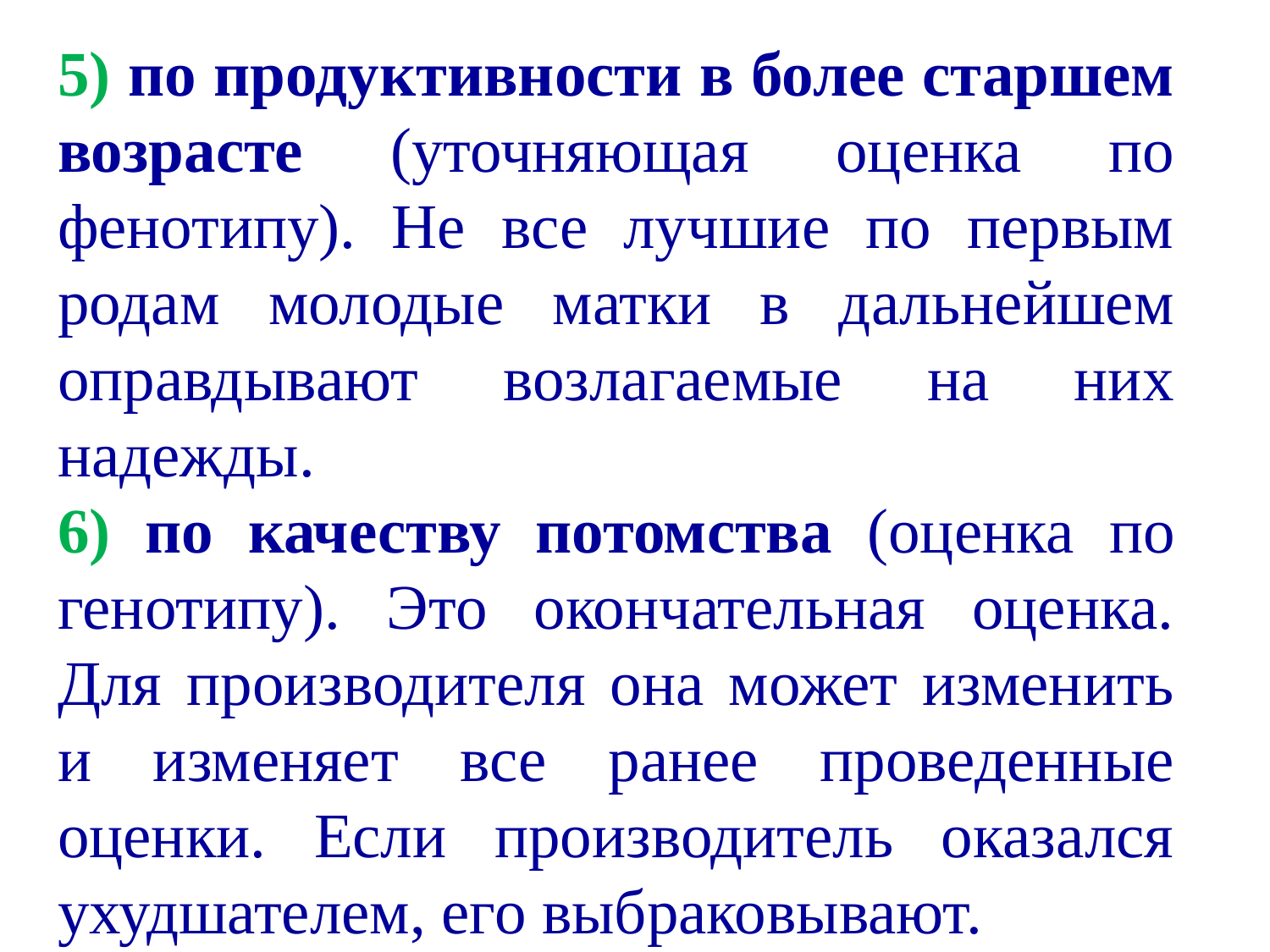

5) по продуктивности в более старшем возрасте (уточняющая оценка по фенотипу). Не все лучшие по первым родам молодые матки в дальнейшем оправдывают возлагаемые на них надежды.
6) по качеству потомства (оценка по генотипу). Это окончательная оценка. Для производителя она может изменить и изменяет все ранее проведенные оценки. Если производитель оказался ухудшателем, его выбраковывают.